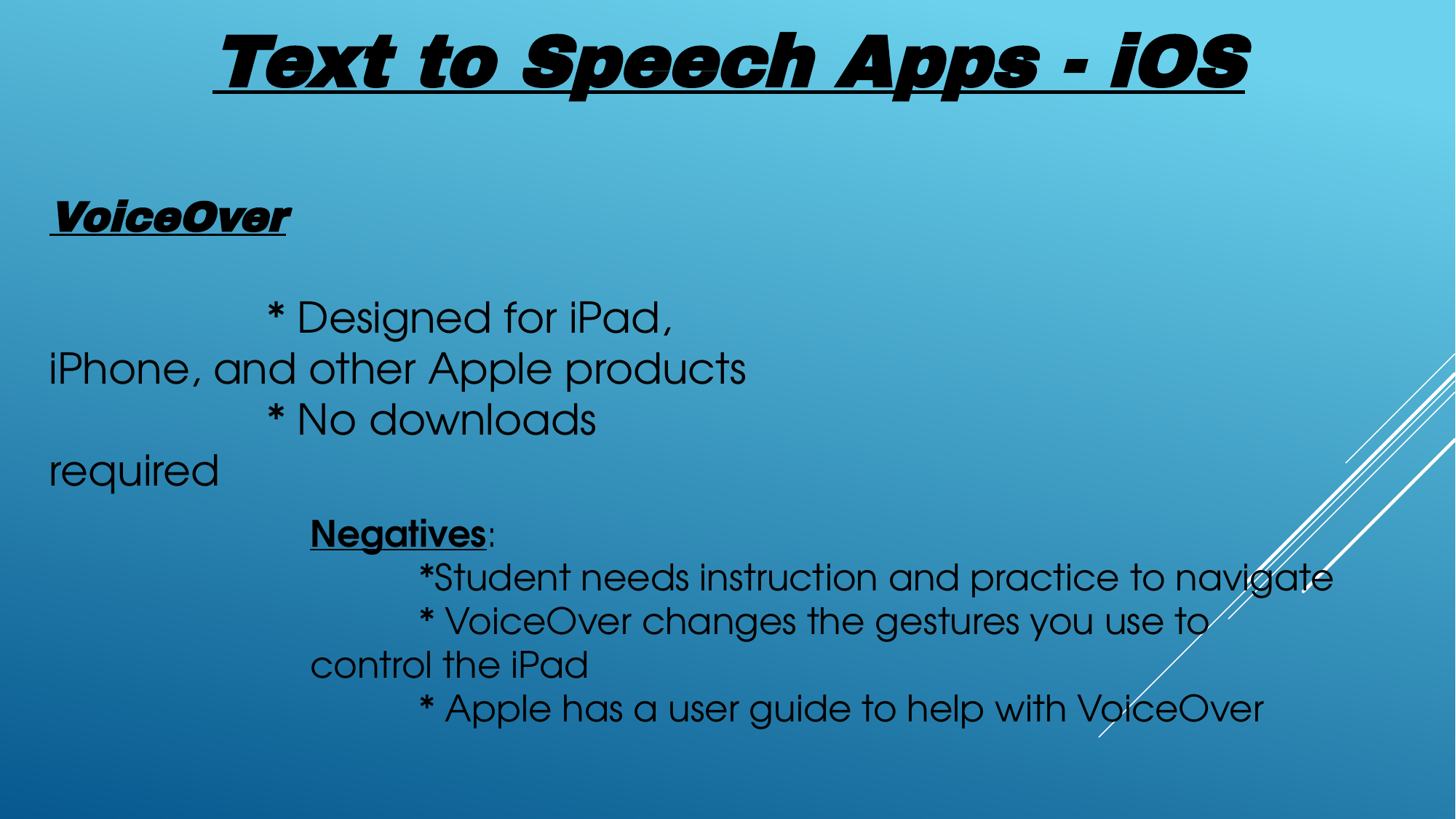

Text to Speech Apps - iOS
VoiceOver

		* Designed for iPad, iPhone, and other Apple products
		* No downloads required
Negatives:
	*Student needs instruction and practice to navigate
	* VoiceOver changes the gestures you use to control the iPad
	* Apple has a user guide to help with VoiceOver